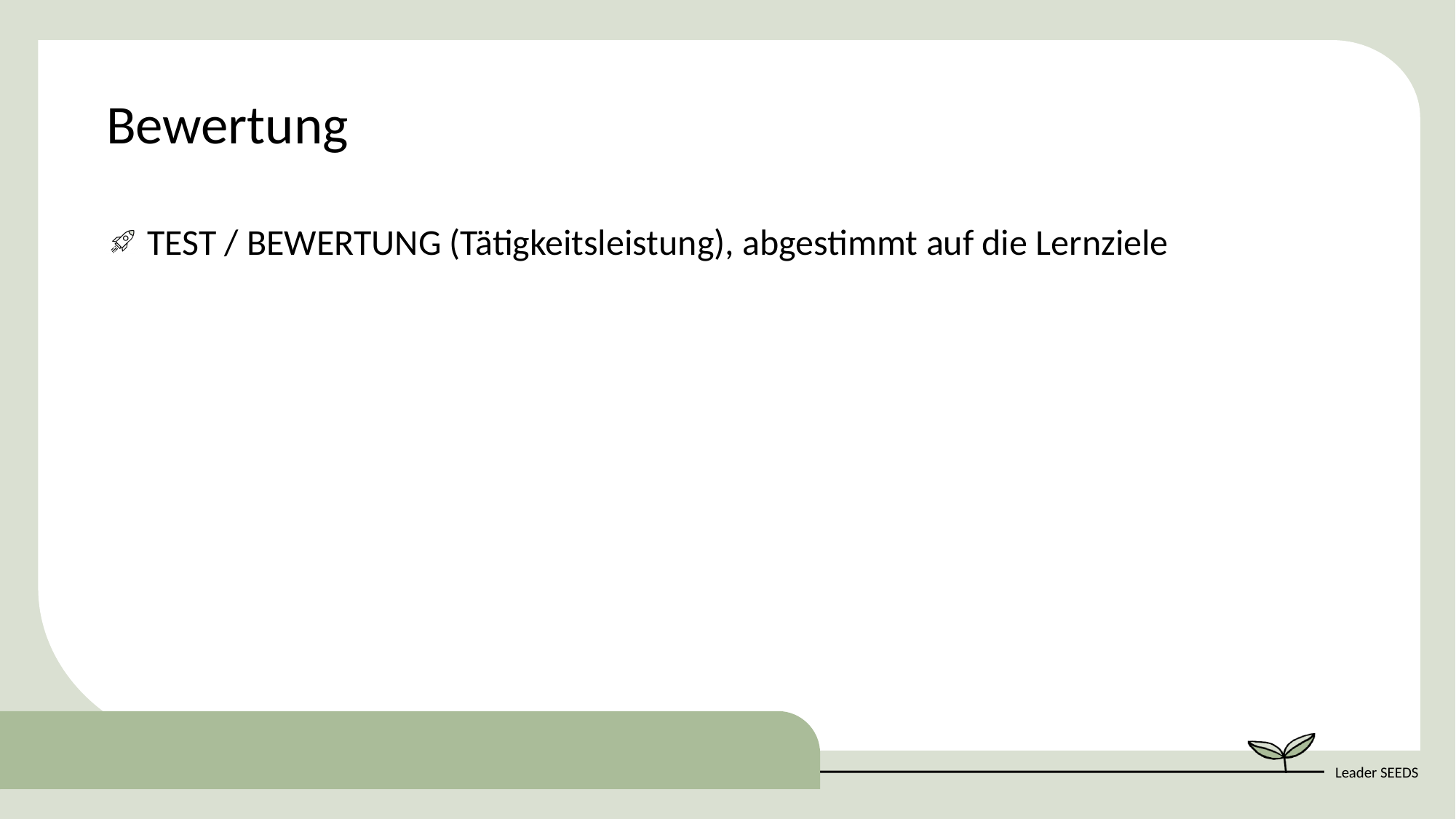

Bewertung
TEST / BEWERTUNG (Tätigkeitsleistung), abgestimmt auf die Lernziele